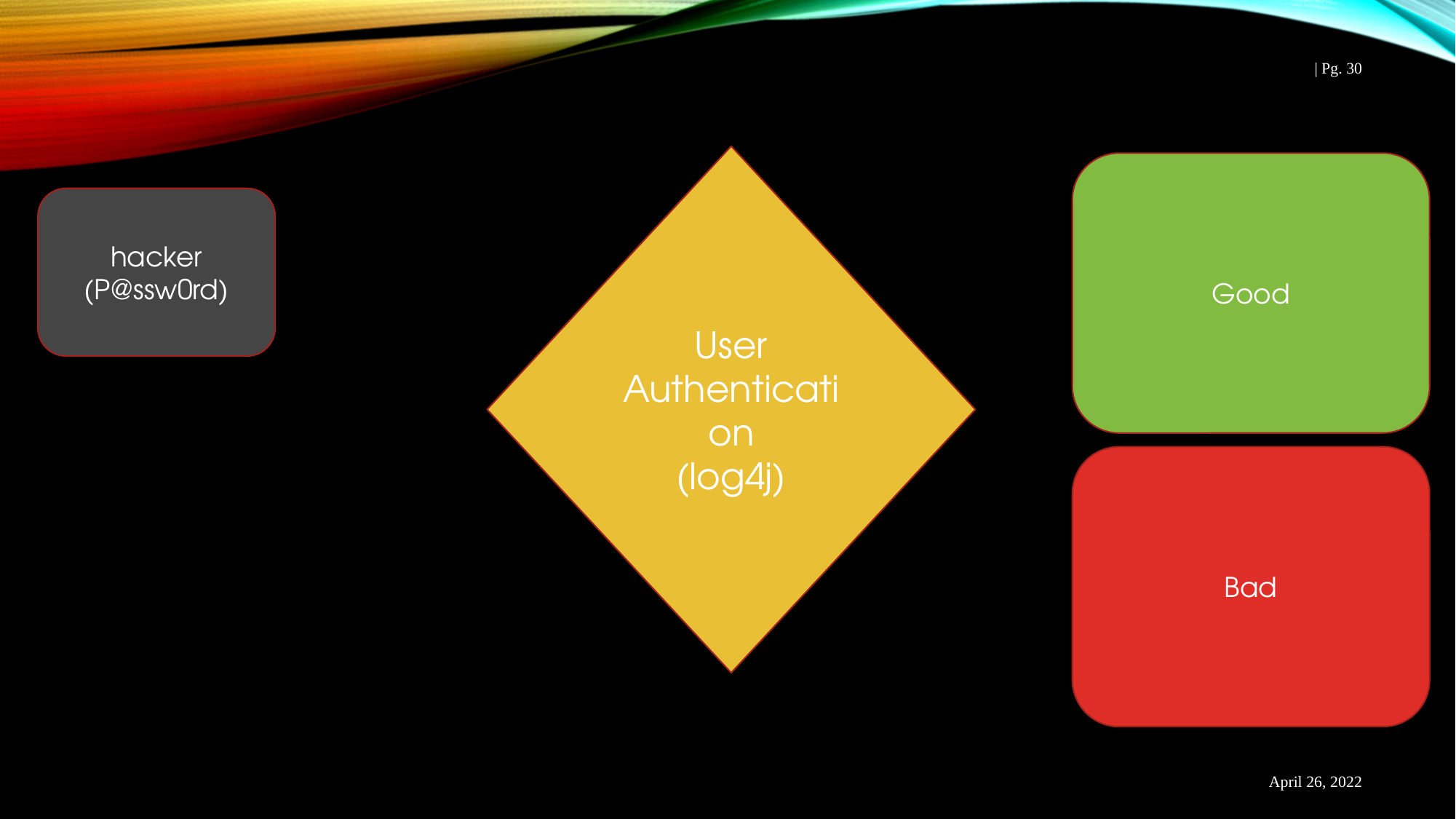

April 26, 2022
| Pg. 30
User
Authentication
(log4j)
Good
hacker
(P@ssw0rd)
Bad